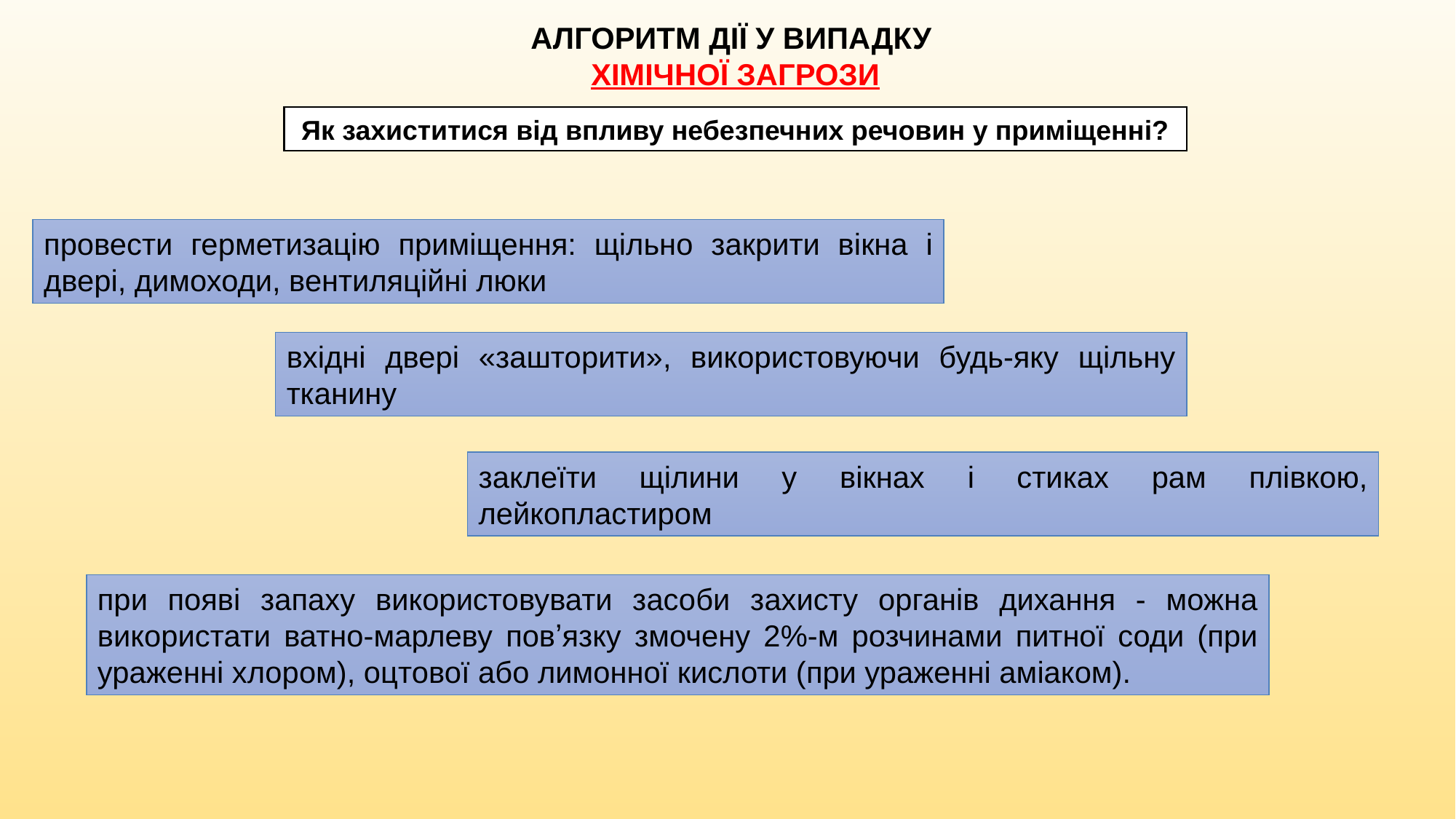

АЛГОРИТМ ДІЇ У ВИПАДКУ
ХІМІЧНОЇ ЗАГРОЗИ
Як захиститися від впливу небезпечних речовин у приміщенні?
провести герметизацію приміщення: щільно закрити вікна і двері, димоходи, вентиляційні люки
вхідні двері «зашторити», використовуючи будь-яку щільну тканину
заклеїти щілини у вікнах і стиках рам плівкою, лейкопластиром
при появі запаху використовувати засоби захисту органів дихання - можна використати ватно-марлеву повʼязку змочену 2%-м розчинами питної соди (при ураженні хлором), оцтової або лимонної кислоти (при ураженні аміаком).